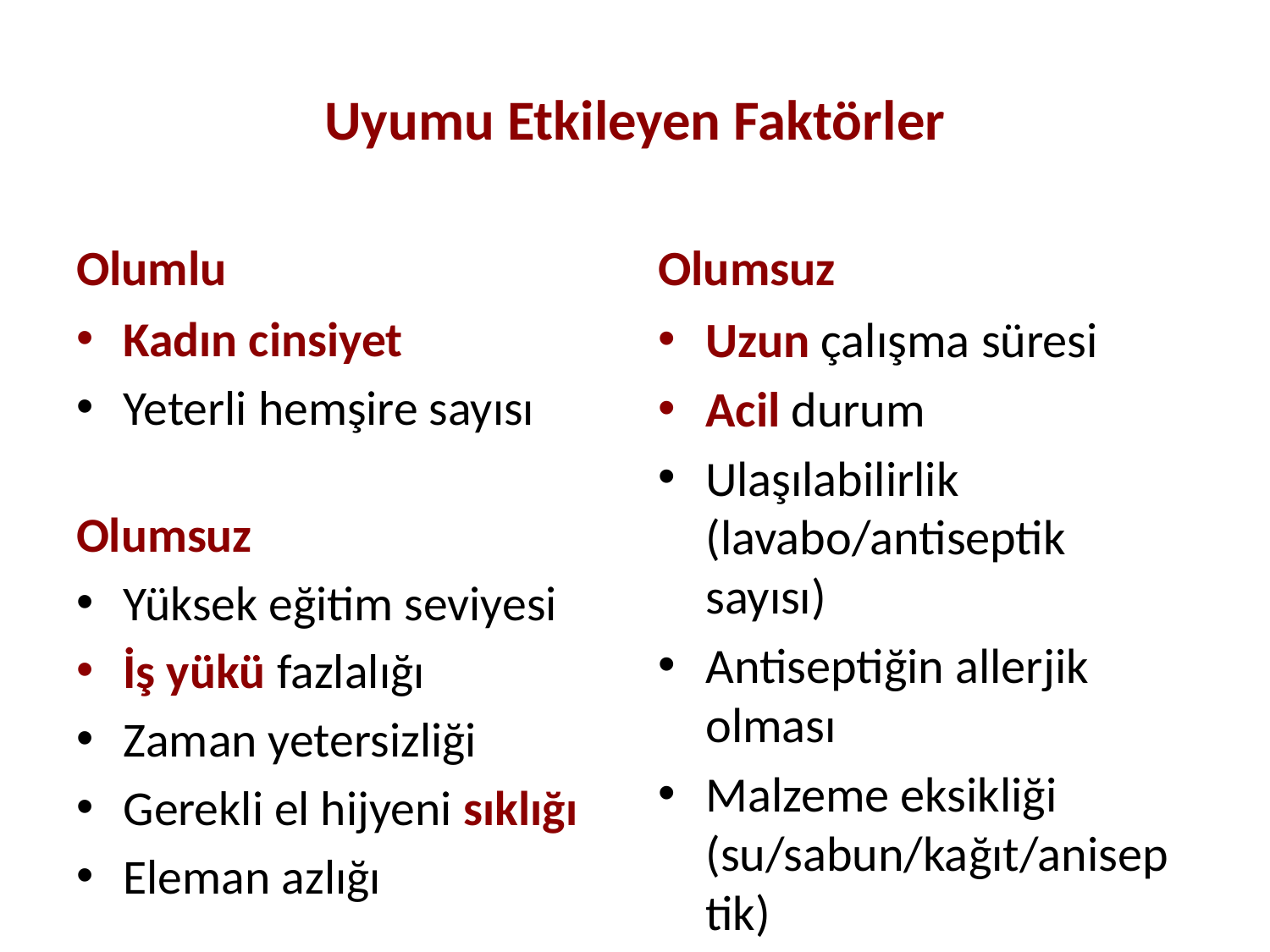

# Uyumu Etkileyen Faktörler
Olumlu
Olumsuz
Kadın cinsiyet
Yeterli hemşire sayısı

Olumsuz
Yüksek eğitim seviyesi
İş yükü fazlalığı
Zaman yetersizliği
Gerekli el hijyeni sıklığı
Eleman azlığı

Uzun çalışma süresi
Acil durum
Ulaşılabilirlik (lavabo/antiseptik sayısı)
Antiseptiğin allerjik olması
Malzeme eksikliği (su/sabun/kağıt/aniseptik)